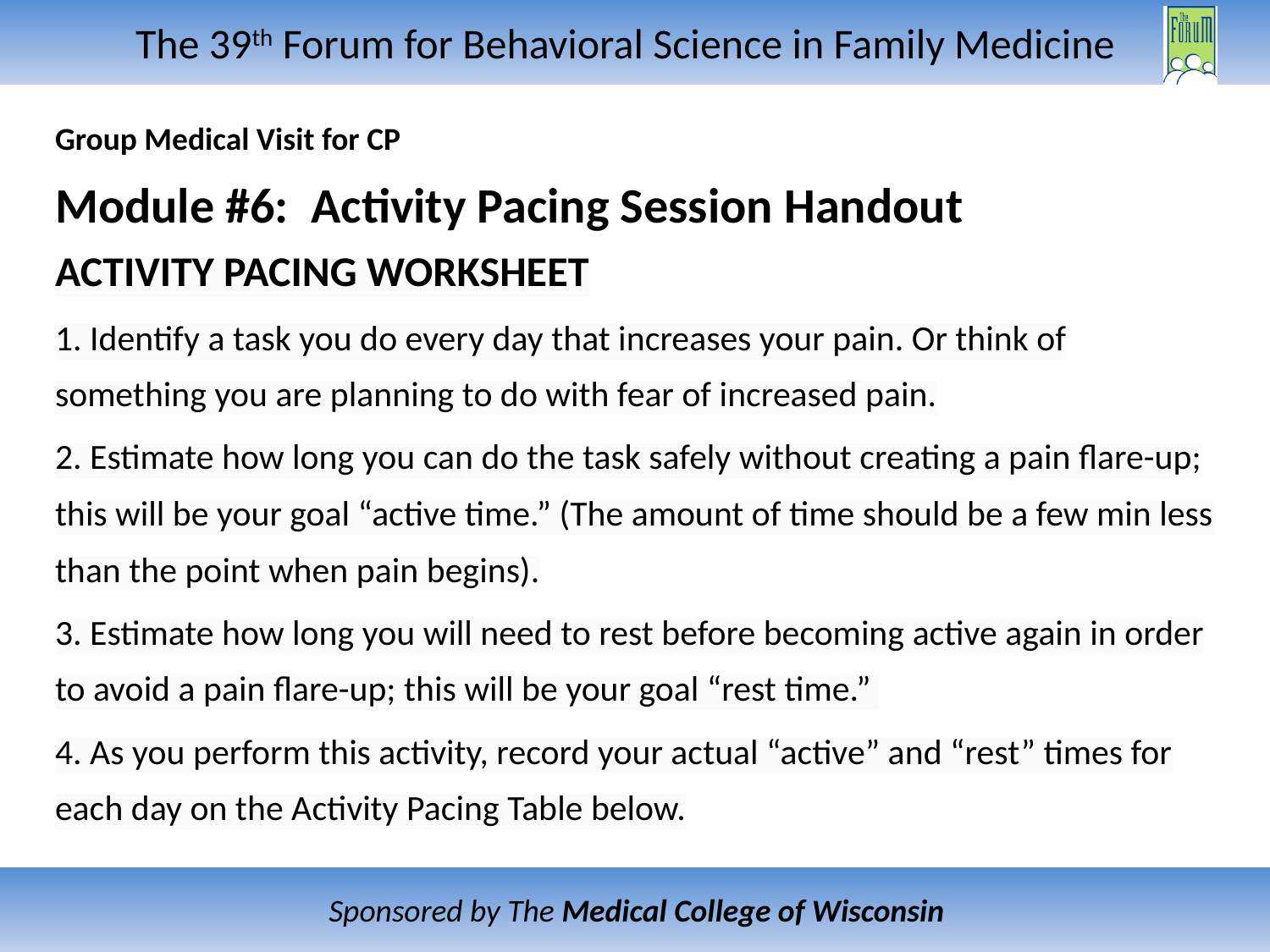

# Group Medical Visit for CP
Module #6:  Activity Pacing Session Handout
ACTIVITY PACING WORKSHEET
1. Identify a task you do every day that increases your pain. Or think of something you are planning to do with fear of increased pain.
2. Estimate how long you can do the task safely without creating a pain flare-up; this will be your goal “active time.” (The amount of time should be a few min less than the point when pain begins).
3. Estimate how long you will need to rest before becoming active again in order to avoid a pain flare-up; this will be your goal “rest time.”
4. As you perform this activity, record your actual “active” and “rest” times for each day on the Activity Pacing Table below.

i